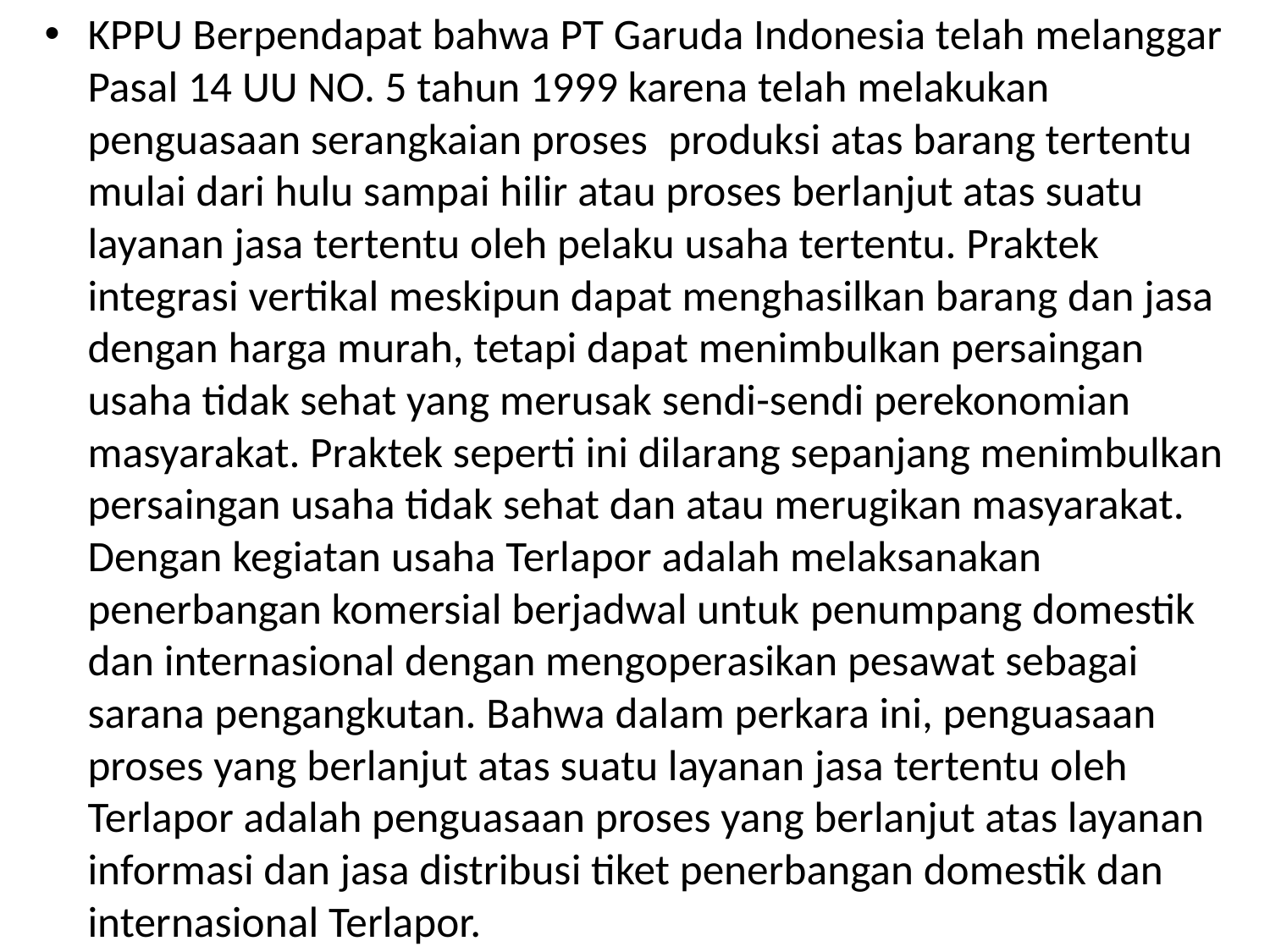

KPPU Berpendapat bahwa PT Garuda Indonesia telah melanggar Pasal 14 UU NO. 5 tahun 1999 karena telah melakukan penguasaan serangkaian proses  produksi atas barang tertentu mulai dari hulu sampai hilir atau proses berlanjut atas suatu layanan jasa tertentu oleh pelaku usaha tertentu. Praktek integrasi vertikal meskipun dapat menghasilkan barang dan jasa dengan harga murah, tetapi dapat menimbulkan persaingan usaha tidak sehat yang merusak sendi-sendi perekonomian masyarakat. Praktek seperti ini dilarang sepanjang menimbulkan persaingan usaha tidak sehat dan atau merugikan masyarakat. Dengan kegiatan usaha Terlapor adalah melaksanakan penerbangan komersial berjadwal untuk penumpang domestik dan internasional dengan mengoperasikan pesawat sebagai sarana pengangkutan. Bahwa dalam perkara ini, penguasaan proses yang berlanjut atas suatu layanan jasa tertentu oleh Terlapor adalah penguasaan proses yang berlanjut atas layanan informasi dan jasa distribusi tiket penerbangan domestik dan internasional Terlapor.